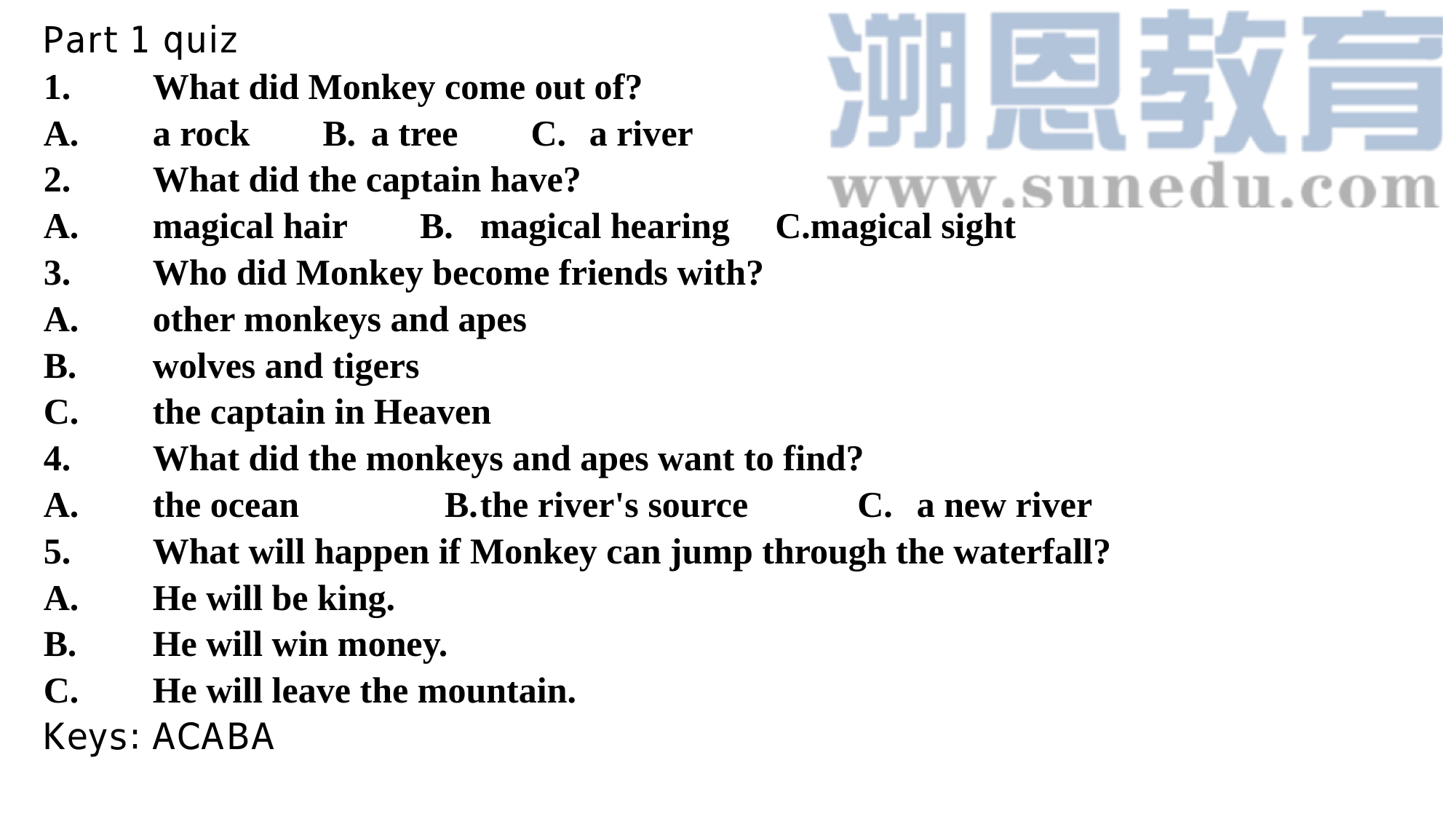

Part 1 quiz
1.	What did Monkey come out of?
A.	a rock        B.	a tree        C.	a river
2.	What did the captain have?
A.	magical hair        B.	magical hearing     C.magical sight
3.	Who did Monkey become friends with?
A.	other monkeys and apes
B.	wolves and tigers
C.	the captain in Heaven
4.	What did the monkeys and apes want to find?
A.	the ocean                B.	the river's source            C.	a new river
5.	What will happen if Monkey can jump through the waterfall?
A.	He will be king.
B.	He will win money.
C.	He will leave the mountain.
Keys: ACABA